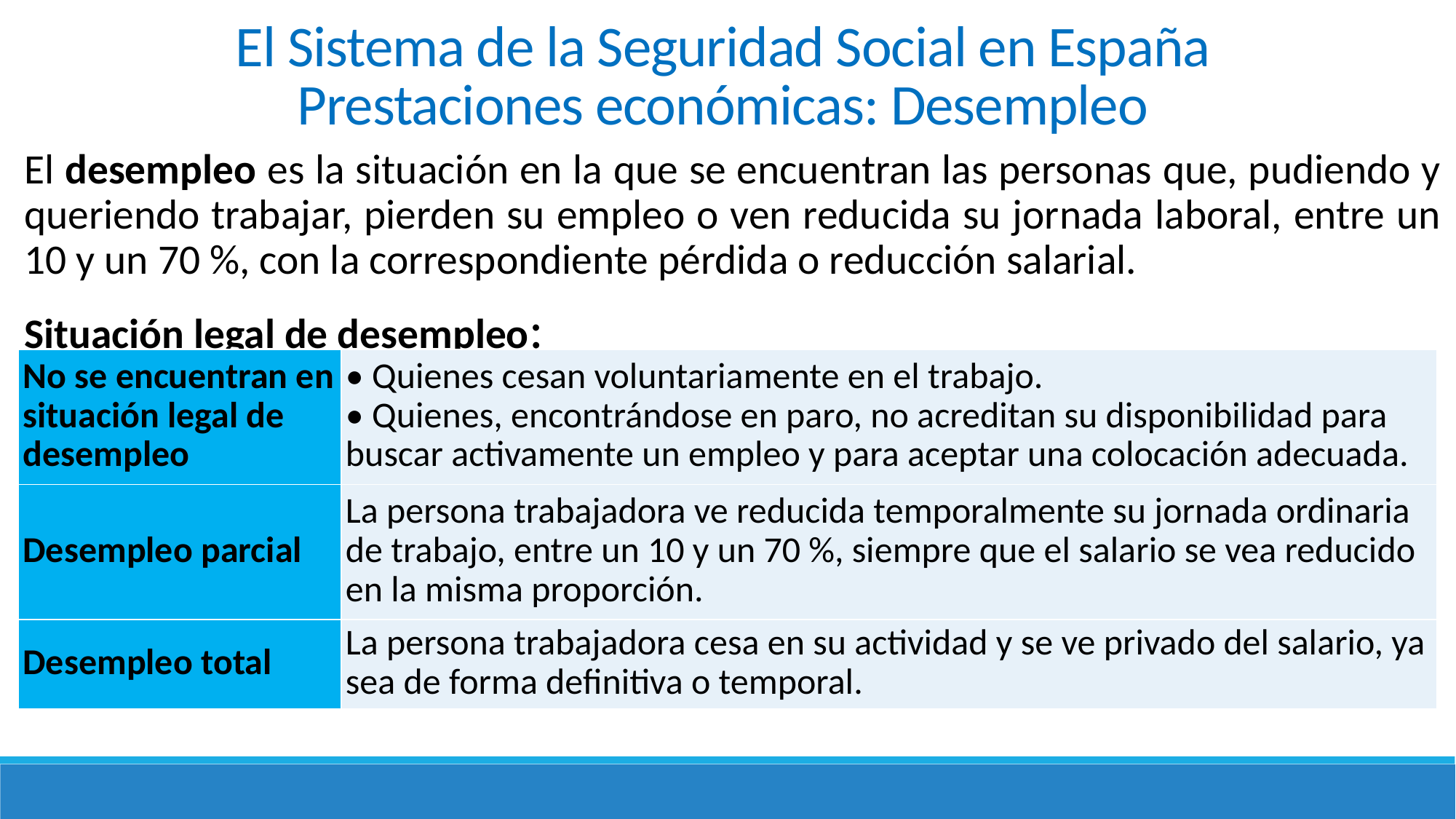

El Sistema de la Seguridad Social en España
Prestaciones económicas: Desempleo
El desempleo es la situación en la que se encuentran las personas que, pudiendo y queriendo trabajar, pierden su empleo o ven reducida su jornada laboral, entre un 10 y un 70 %, con la correspondiente pérdida o reducción salarial.
Situación legal de desempleo:

| No se encuentran en situación legal de desempleo | • Quienes cesan voluntariamente en el trabajo. • Quienes, encontrándose en paro, no acreditan su disponibilidad para buscar activamente un empleo y para aceptar una colocación adecuada. |
| --- | --- |
| Desempleo parcial | La persona trabajadora ve reducida temporalmente su jornada ordinaria de trabajo, entre un 10 y un 70 %, siempre que el salario se vea reducido en la misma proporción. |
| Desempleo total | La persona trabajadora cesa en su actividad y se ve privado del salario, ya sea de forma definitiva o temporal. |